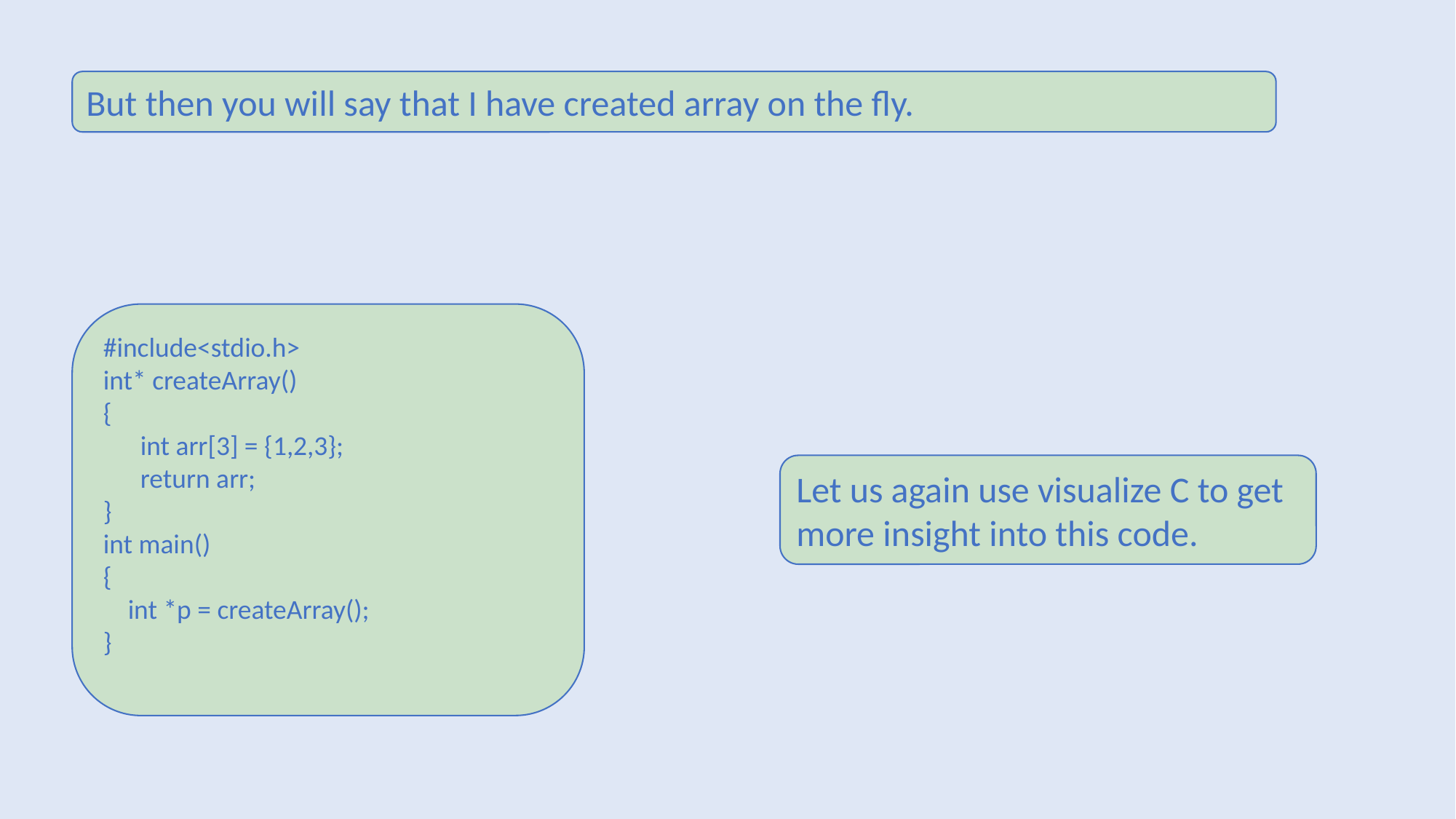

But then you will say that I have created array on the fly.
#include<stdio.h>
int* createArray()
{
      int arr[3] = {1,2,3};
      return arr;
}
int main()
{
    int *p = createArray();
}

Let us again use visualize C to get more insight into this code.